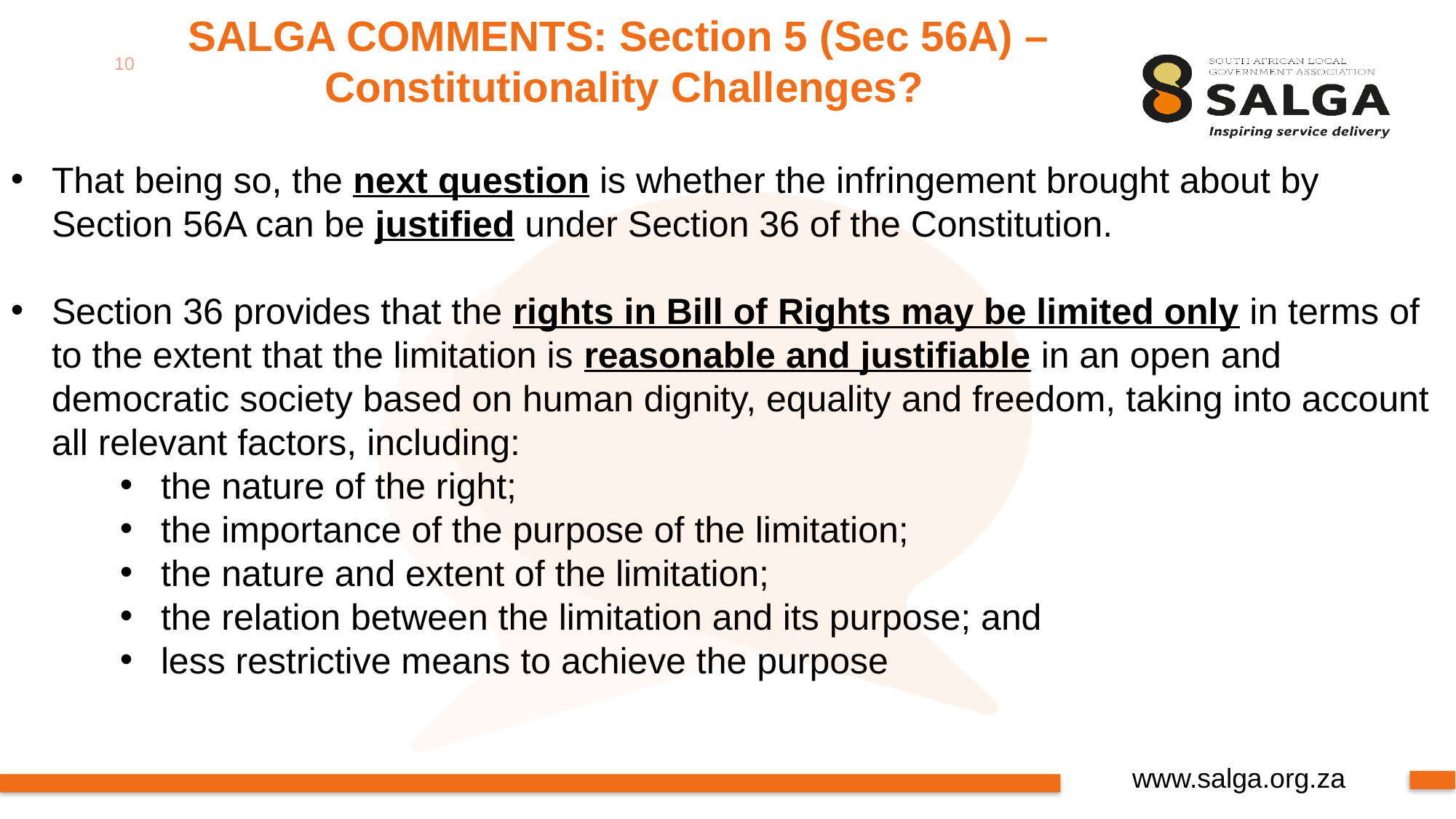

SALGA COMMENTS: Section 5 (Sec 56A) –
Constitutionality Challenges?
10
That being so, the next question is whether the infringement brought about by Section 56A can be justified under Section 36 of the Constitution.

Section 36 provides that the rights in Bill of Rights may be limited only in terms of to the extent that the limitation is reasonable and justifiable in an open and democratic society based on human dignity, equality and freedom, taking into account all relevant factors, including:
the nature of the right;
the importance of the purpose of the limitation;
the nature and extent of the limitation;
the relation between the limitation and its purpose; and
less restrictive means to achieve the purpose